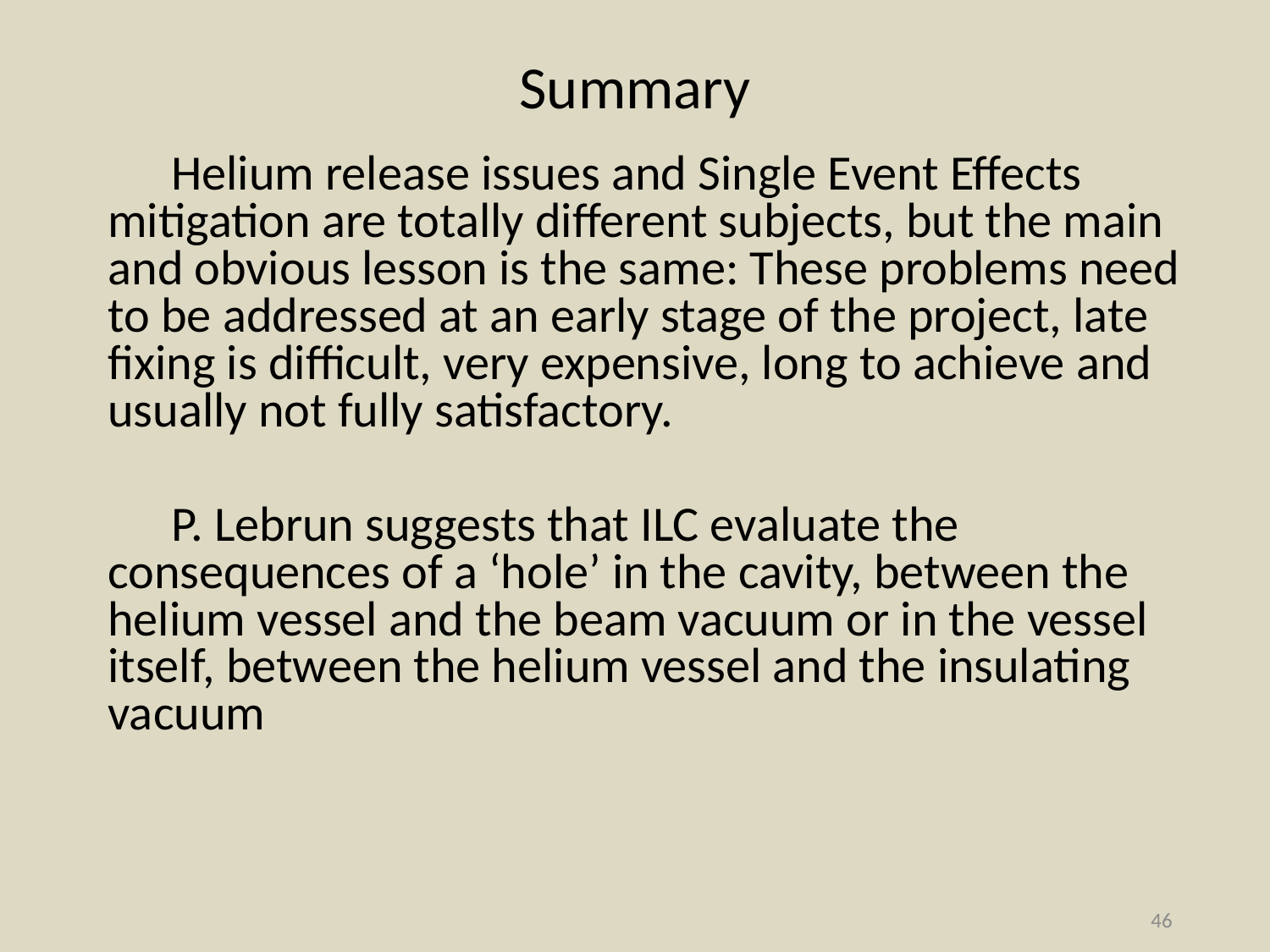

# Summary
Helium release issues and Single Event Effects mitigation are totally different subjects, but the main and obvious lesson is the same: These problems need to be addressed at an early stage of the project, late fixing is difficult, very expensive, long to achieve and usually not fully satisfactory.

P. Lebrun suggests that ILC evaluate the consequences of a ‘hole’ in the cavity, between the helium vessel and the beam vacuum or in the vessel itself, between the helium vessel and the insulating vacuum

46